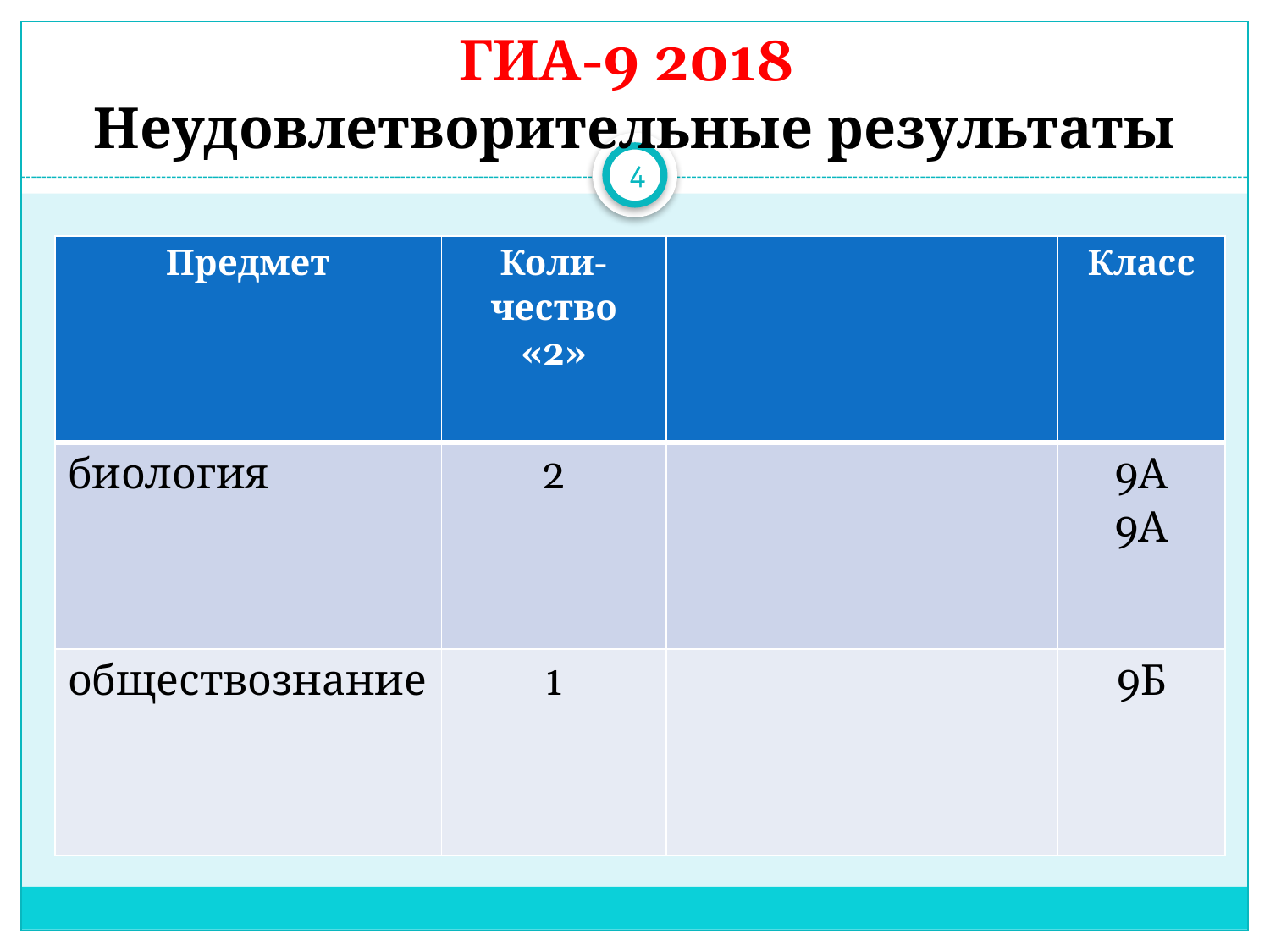

# ГИА-9 2018 Неудовлетворительные результаты
4

| Предмет | Коли- чество «2» |  | Класс |
| --- | --- | --- | --- |
| биология | 2 |  | 9А 9А |
| обществознание | 1 |  | 9Б |